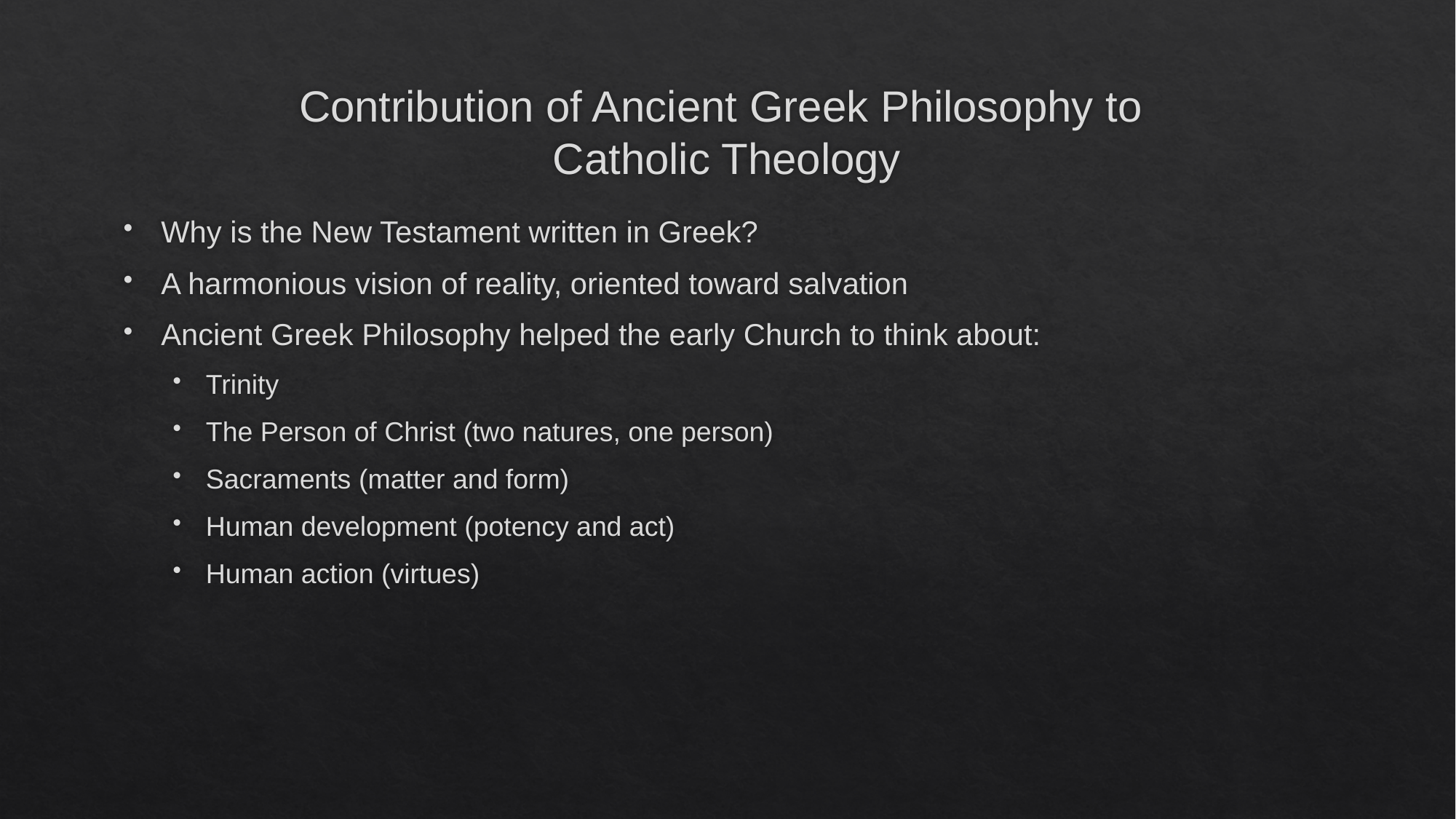

# Contribution of Ancient Greek Philosophy to Catholic Theology
Why is the New Testament written in Greek?
A harmonious vision of reality, oriented toward salvation
Ancient Greek Philosophy helped the early Church to think about:
Trinity
The Person of Christ (two natures, one person)
Sacraments (matter and form)
Human development (potency and act)
Human action (virtues)